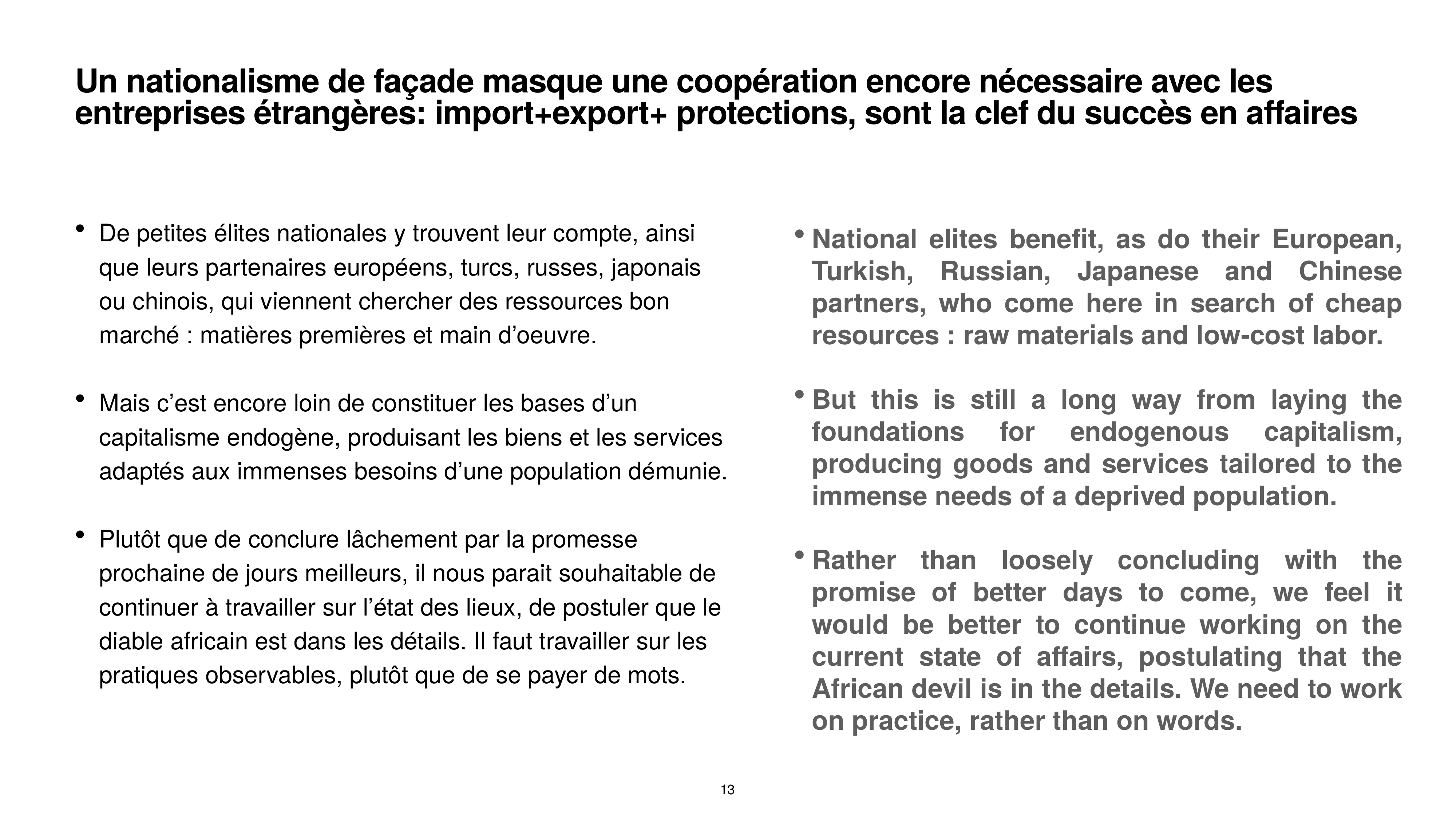

# Un nationalisme de façade masque une coopération encore nécessaire avec les entreprises étrangères: import+export+ protections, sont la clef du succès en affaires

National elites benefit, as do their European, Turkish, Russian, Japanese and Chinese partners, who come here in search of cheap resources : raw materials and low-cost labor.

But this is still a long way from laying the foundations for endogenous capitalism, producing goods and services tailored to the immense needs of a deprived population.

Rather than loosely concluding with the promise of better days to come, we feel it would be better to continue working on the current state of affairs, postulating that the African devil is in the details. We need to work on practice, rather than on words.
De petites élites nationales y trouvent leur compte, ainsi que leurs partenaires européens, turcs, russes, japonais ou chinois, qui viennent chercher des ressources bon marché : matières premières et main d’oeuvre.

Mais c’est encore loin de constituer les bases d’un capitalisme endogène, produisant les biens et les services adaptés aux immenses besoins d’une population démunie.

Plutôt que de conclure lâchement par la promesse prochaine de jours meilleurs, il nous parait souhaitable de continuer à travailler sur l’état des lieux, de postuler que le diable africain est dans les détails. Il faut travailler sur les pratiques observables, plutôt que de se payer de mots.

13